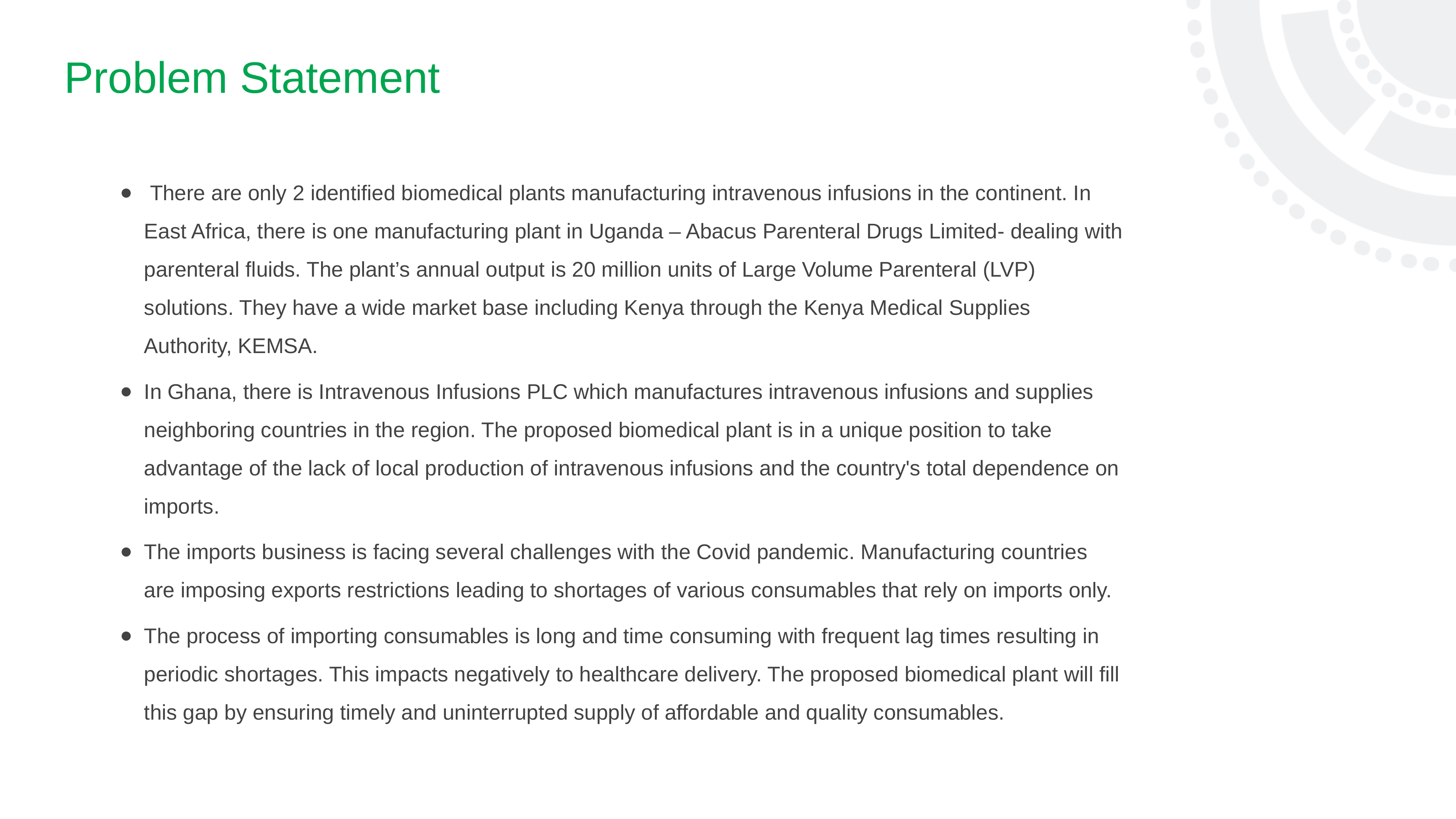

# Problem Statement
 There are only 2 identified biomedical plants manufacturing intravenous infusions in the continent. In East Africa, there is one manufacturing plant in Uganda – Abacus Parenteral Drugs Limited- dealing with parenteral fluids. The plant’s annual output is 20 million units of Large Volume Parenteral (LVP) solutions. They have a wide market base including Kenya through the Kenya Medical Supplies Authority, KEMSA.
In Ghana, there is Intravenous Infusions PLC which manufactures intravenous infusions and supplies neighboring countries in the region. The proposed biomedical plant is in a unique position to take advantage of the lack of local production of intravenous infusions and the country's total dependence on imports.
The imports business is facing several challenges with the Covid pandemic. Manufacturing countries are imposing exports restrictions leading to shortages of various consumables that rely on imports only.
The process of importing consumables is long and time consuming with frequent lag times resulting in periodic shortages. This impacts negatively to healthcare delivery. The proposed biomedical plant will fill this gap by ensuring timely and uninterrupted supply of affordable and quality consumables.